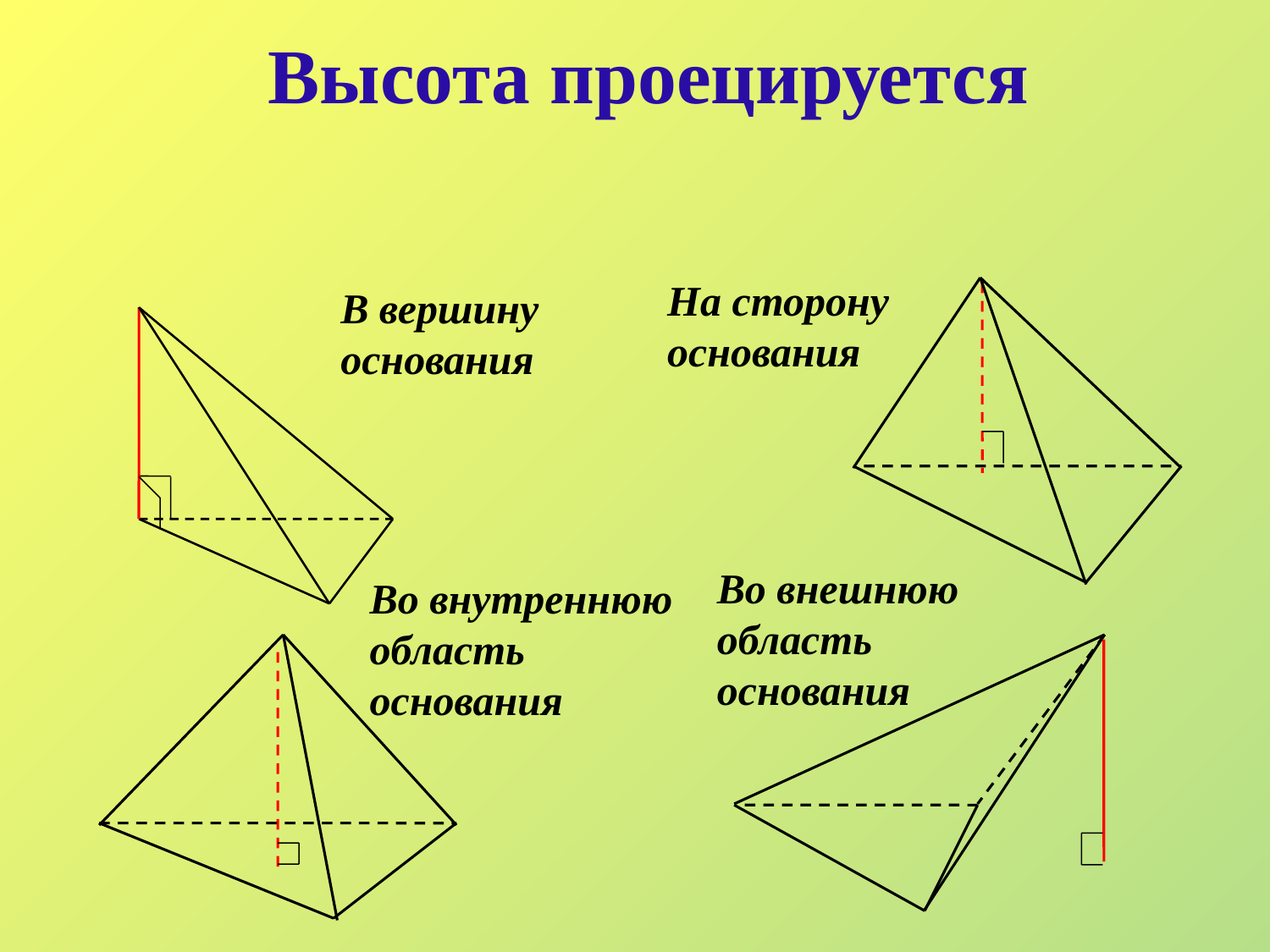

# Высота проецируется
На сторону основания
В вершину основания

Во внешнюю область основания
Во внутреннюю область основания